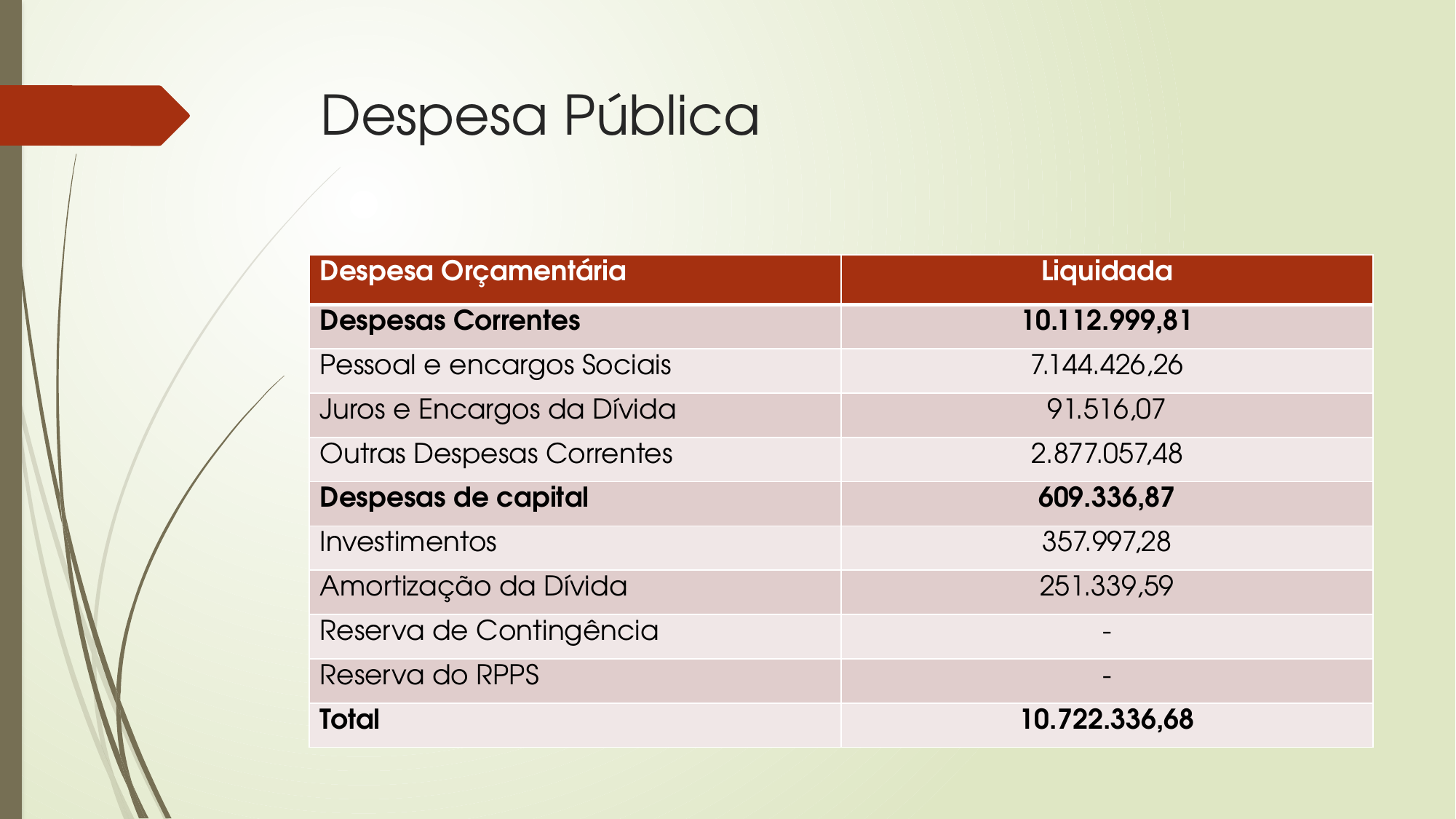

# Despesa Pública
| Despesa Orçamentária | Liquidada |
| --- | --- |
| Despesas Correntes | 10.112.999,81 |
| Pessoal e encargos Sociais | 7.144.426,26 |
| Juros e Encargos da Dívida | 91.516,07 |
| Outras Despesas Correntes | 2.877.057,48 |
| Despesas de capital | 609.336,87 |
| Investimentos | 357.997,28 |
| Amortização da Dívida | 251.339,59 |
| Reserva de Contingência | - |
| Reserva do RPPS | - |
| Total | 10.722.336,68 |